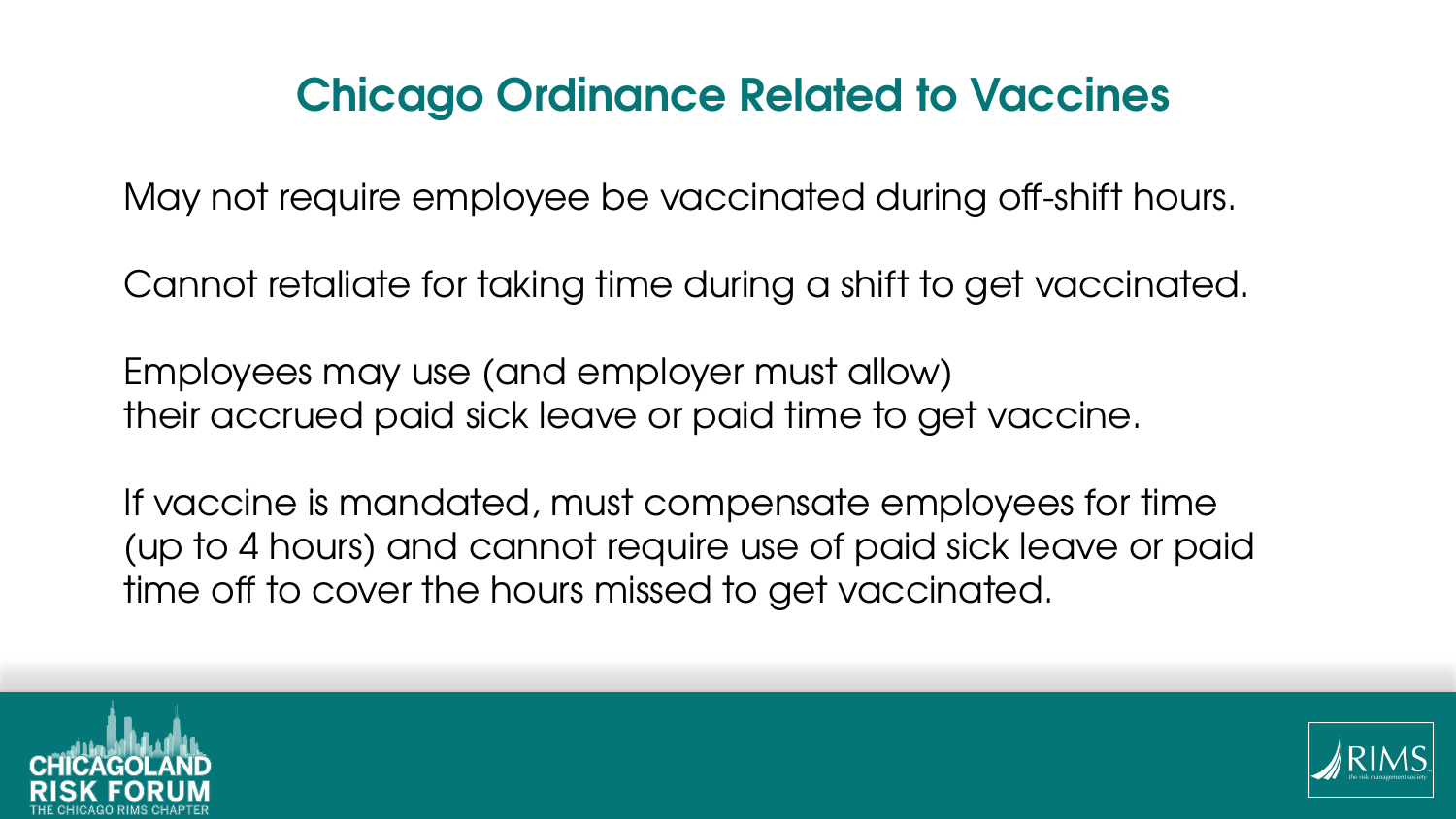

Chicago Ordinance Related to Vaccines
# May not require employee be vaccinated during off-shift hours. Cannot retaliate for taking time during a shift to get vaccinated. Employees may use (and employer must allow) their accrued paid sick leave or paid time to get vaccine. If vaccine is mandated, must compensate employees for time (up to 4 hours) and cannot require use of paid sick leave or paid time off to cover the hours missed to get vaccinated.